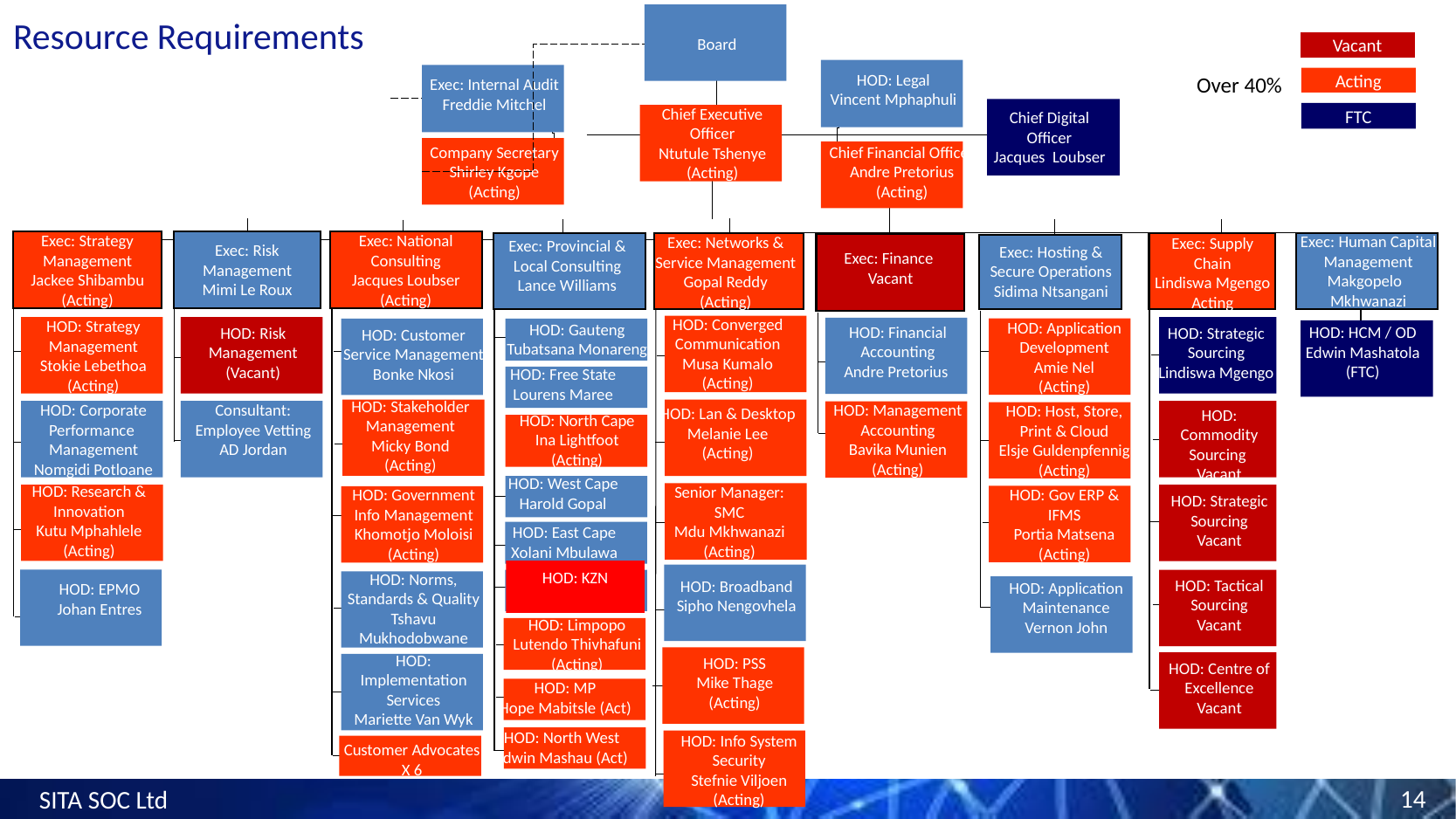

# Resource Requirements
Board
Vacant

HOD: Legal
Vincent Mphaphuli
Over 40%

Acting
Exec: Internal Audit
Freddie Mitchel
Chief Executive Officer
Ntutule Tshenye
(Acting)

Chief Digital Officer
Jacques  Loubser
FTC

Company Secretary
Shirley Kgope
(Acting)
Chief Financial Officer
Andre Pretorius
(Acting)

Exec: Human Capital Management
Makgopelo
Mkhwanazi
Exec: Networks & Service Management
Gopal Reddy
(Acting)
Exec: Supply Chain
Lindiswa Mgengo
Acting
Exec: Provincial & Local Consulting
Lance Williams
Exec: Strategy Management
Jackee Shibambu
(Acting)
Exec: Risk Management
Mimi Le Roux
Exec: National Consulting
Jacques Loubser
(Acting)

Exec: Hosting & Secure Operations
Sidima Ntsangani
Exec: Finance
 Vacant
HOD: Converged Communication
Musa Kumalo
(Acting)
HOD: Strategy Management
Stokie Lebethoa
(Acting)
HOD: Application Development
Amie Nel
(Acting)
HOD: Gauteng Tubatsana Monareng
HOD: Financial Accounting
Andre Pretorius
HOD: HCM / OD
Edwin Mashatola
(FTC)

HOD: Strategic Sourcing
Lindiswa Mgengo
HOD: Risk Management
(Vacant)

HOD: Customer Service Management
Bonke Nkosi

HOD: Free State
Lourens Maree

HOD: Stakeholder Management
Micky Bond
(Acting)
HOD: Corporate Performance  Management
Nomgidi Potloane
(Acting)
Consultant: Employee Vetting
AD Jordan
HOD: Management Accounting
Bavika Munien
(Acting)
HOD: Host, Store, Print & Cloud
Elsje Guldenpfennig
(Acting)
HOD: Lan & Desktop
Melanie Lee
(Acting)
HOD: Commodity Sourcing
Vacant

HOD: North Cape
Ina Lightfoot
(Acting)

HOD: West Cape
Harold Gopal
HOD: Research & Innovation
Kutu Mphahlele
(Acting)
Senior Manager: SMC
Mdu Mkhwanazi
(Acting)

HOD: Government Info Management
Khomotjo Moloisi
(Acting)
HOD: Gov ERP & IFMS
Portia Matsena
(Acting)

HOD: Strategic Sourcing
Vacant

HOD: East Cape
Xolani Mbulawa

HOD: KZN

HOD: Norms, Standards & Quality
Tshavu Mukhodobwane

HOD: Tactical Sourcing
Vacant
HOD: Broadband
Sipho Nengovhela

HOD: Application Maintenance
Vernon John

HOD: EPMO
Johan Entres

HOD: Limpopo
Lutendo Thivhafuni
(Acting)

HOD: Implementation Services
Mariette Van Wyk
HOD: PSS
Mike Thage
(Acting)

HOD: Centre of Excellence
Vacant

HOD: MP
Hope Mabitsle (Act)

Customer Advocates
X 6
HOD: North West
Edwin Mashau (Act)
HOD: Info System Security
Stefnie Viljoen
(Acting)